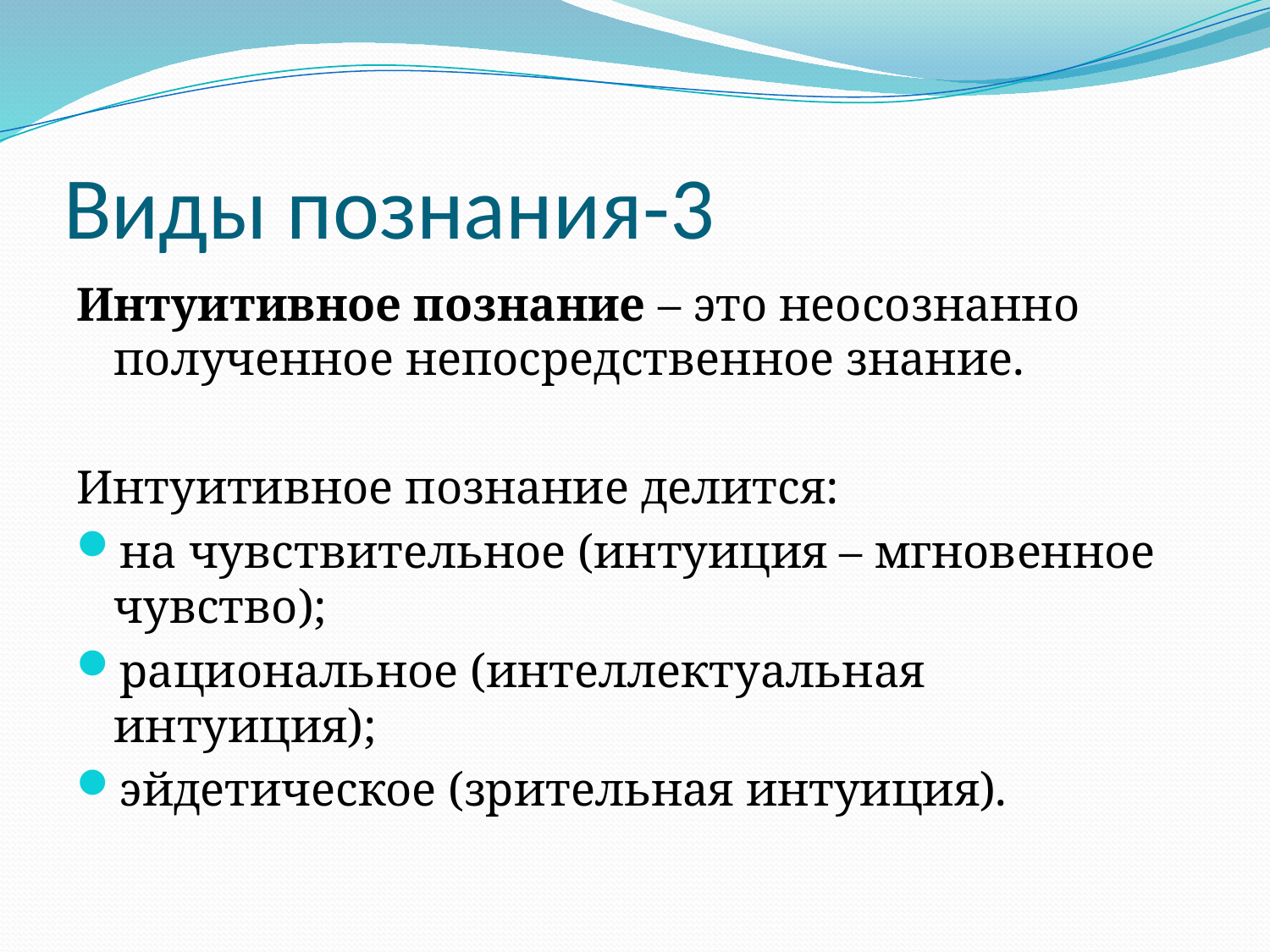

# Виды познания-3
Интуитивное познание – это неосознанно полученное непосредственное знание.

Интуитивное познание делится:
на чувствительное (интуиция – мгновенное чувство);
рациональное (интеллектуальная интуиция);
эйдетическое (зрительная интуиция).